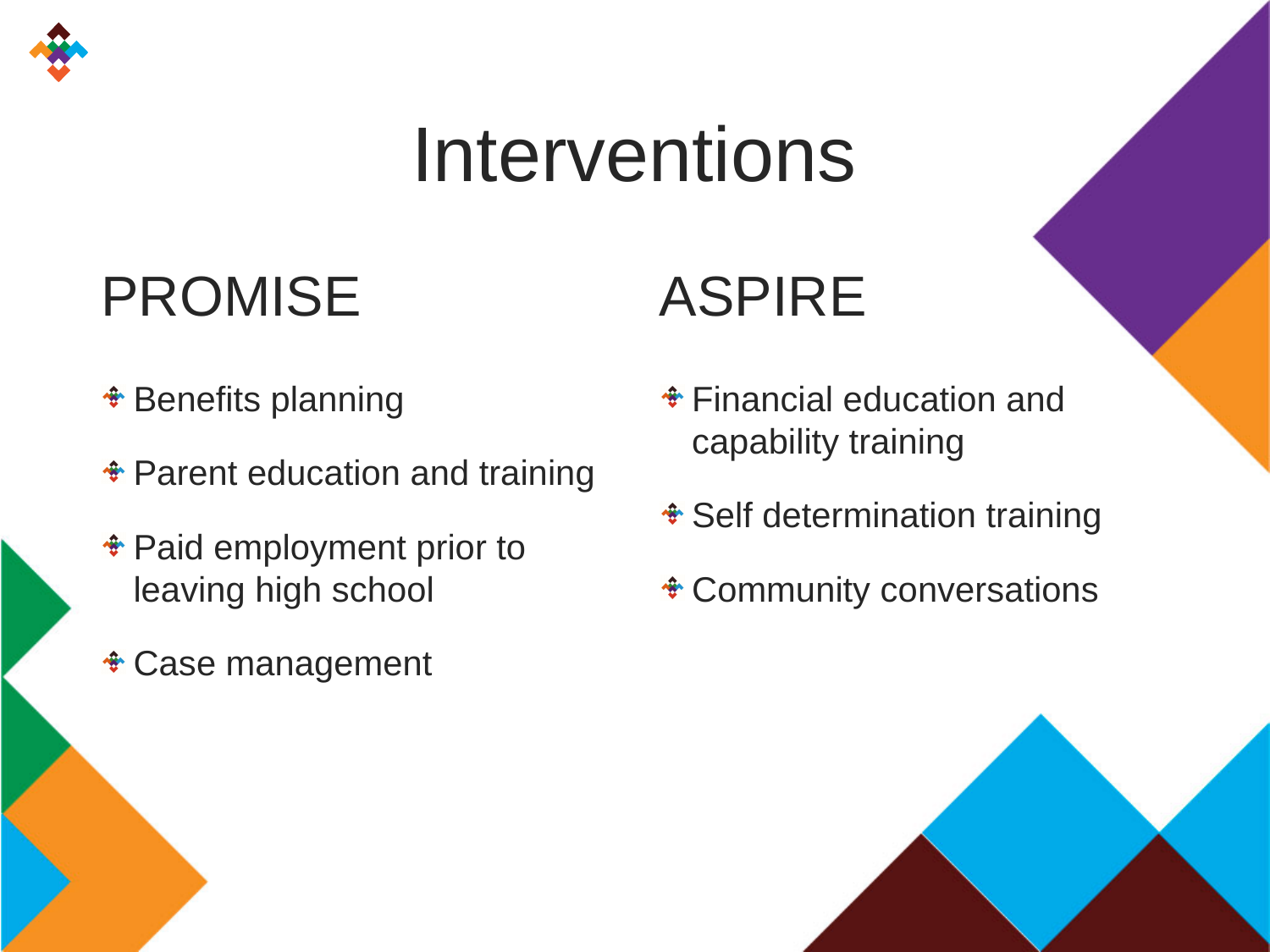

# Interventions
PROMISE
ASPIRE
Benefits planning
Parent education and training
Paid employment prior to leaving high school
Case management
Financial education and capability training
Self determination training
Community conversations